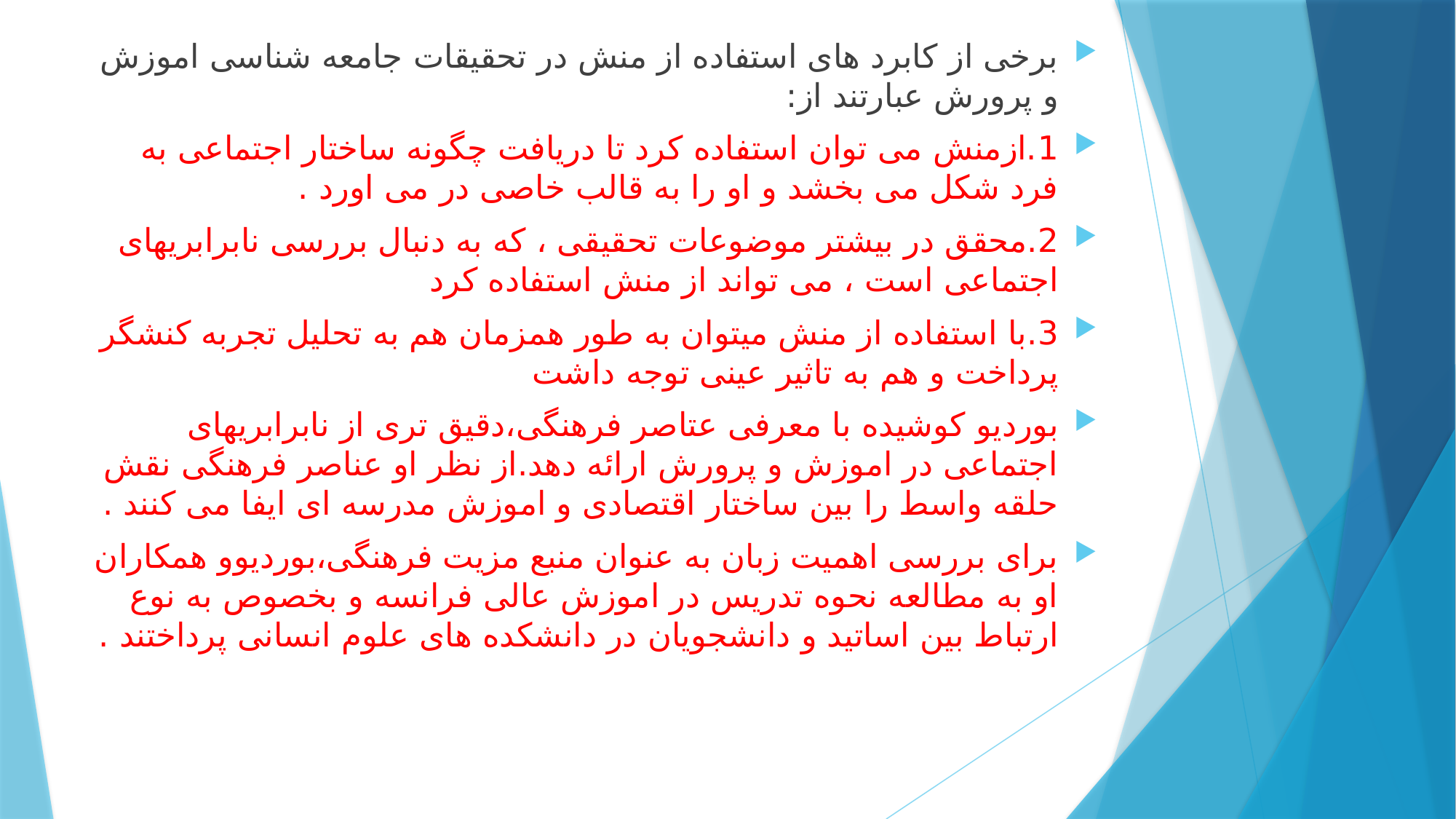

برخی از کابرد های استفاده از منش در تحقیقات جامعه شناسی اموزش و پرورش عبارتند از:
1.ازمنش می توان استفاده کرد تا دریافت چگونه ساختار اجتماعی به فرد شکل می بخشد و او را به قالب خاصی در می اورد .
2.محقق در بیشتر موضوعات تحقیقی ، که به دنبال بررسی نابرابریهای اجتماعی است ، می تواند از منش استفاده کرد
3.با استفاده از منش میتوان به طور همزمان هم به تحلیل تجربه کنشگر پرداخت و هم به تاثیر عینی توجه داشت
بوردیو کوشیده با معرفی عتاصر فرهنگی،دقیق تری از نابرابریهای اجتماعی در اموزش و پرورش ارائه دهد.از نظر او عناصر فرهنگی نقش حلقه واسط را بین ساختار اقتصادی و اموزش مدرسه ای ایفا می کنند .
برای بررسی اهمیت زبان به عنوان منبع مزیت فرهنگی،بوردیوو همکاران او به مطالعه نحوه تدریس در اموزش عالی فرانسه و بخصوص به نوع ارتباط بین اساتید و دانشجویان در دانشکده های علوم انسانی پرداختند .